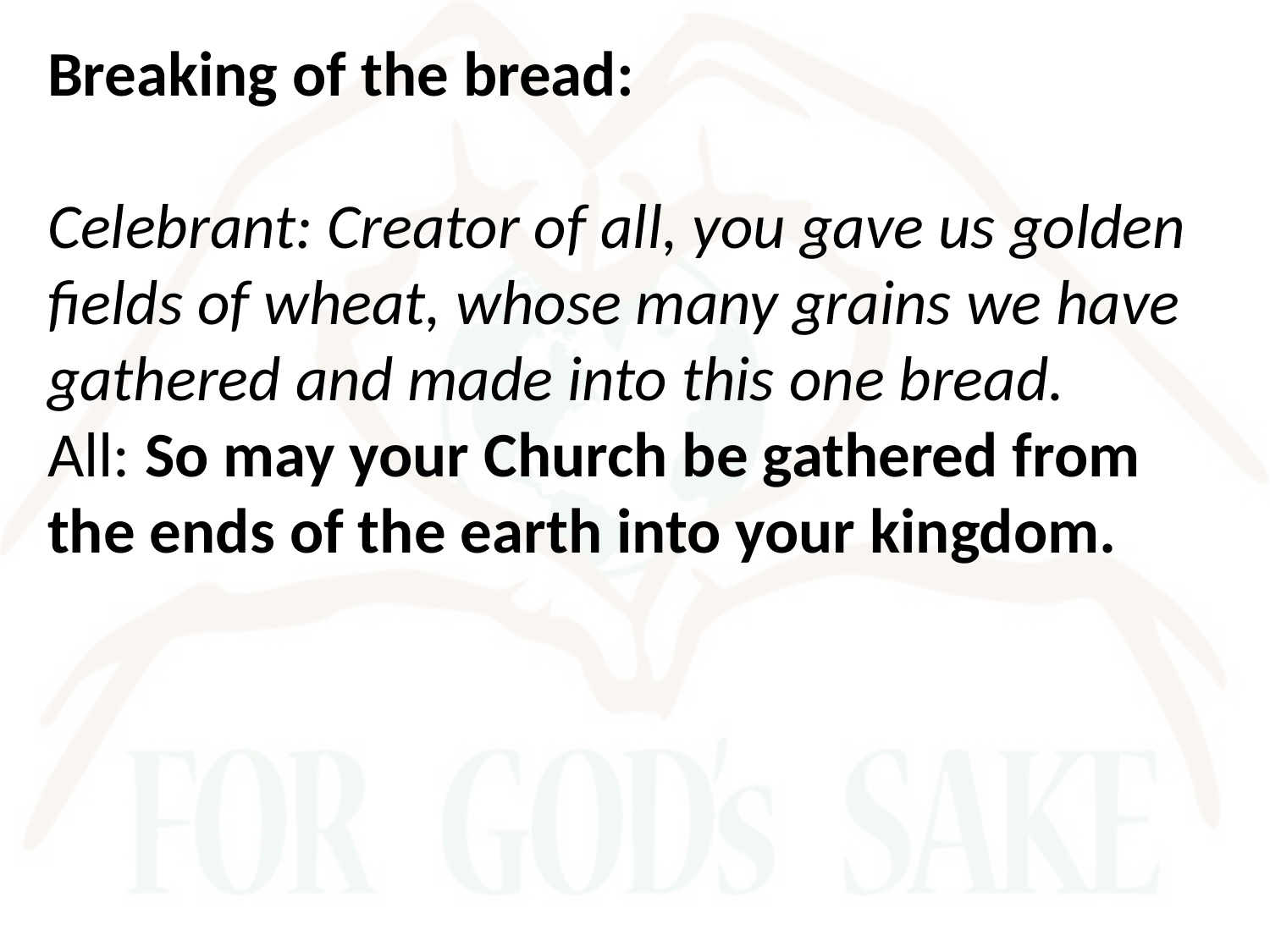

Breaking of the bread:

Celebrant: Creator of all, you gave us golden fields of wheat, whose many grains we have gathered and made into this one bread.
All: So may your Church be gathered from the ends of the earth into your kingdom.